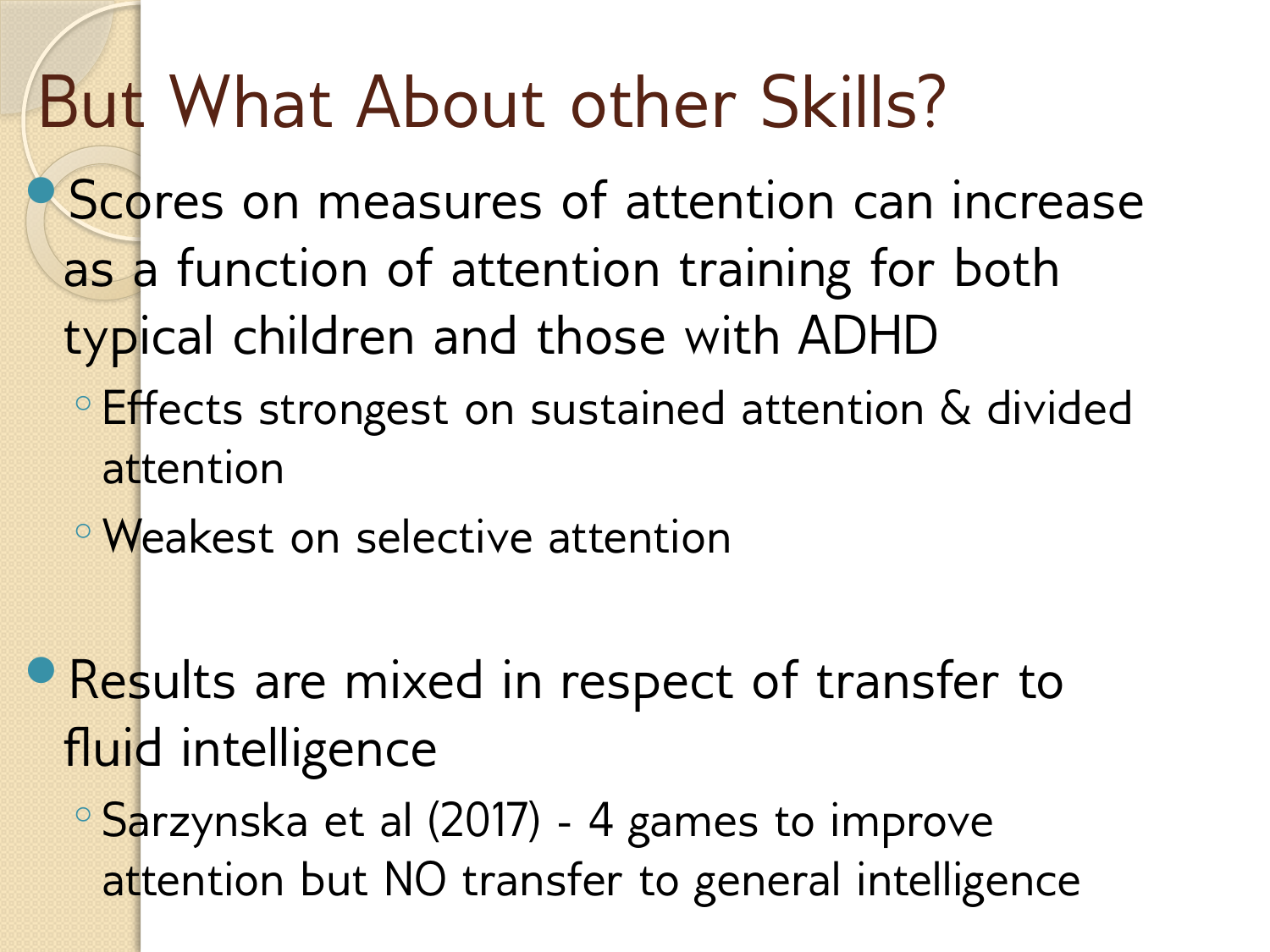

# But What About other Skills?
Scores on measures of attention can increase as a function of attention training for both typical children and those with ADHD
Effects strongest on sustained attention & divided attention
Weakest on selective attention

Results are mixed in respect of transfer to fluid intelligence
Sarzynska et al (2017) - 4 games to improve attention but NO transfer to general intelligence